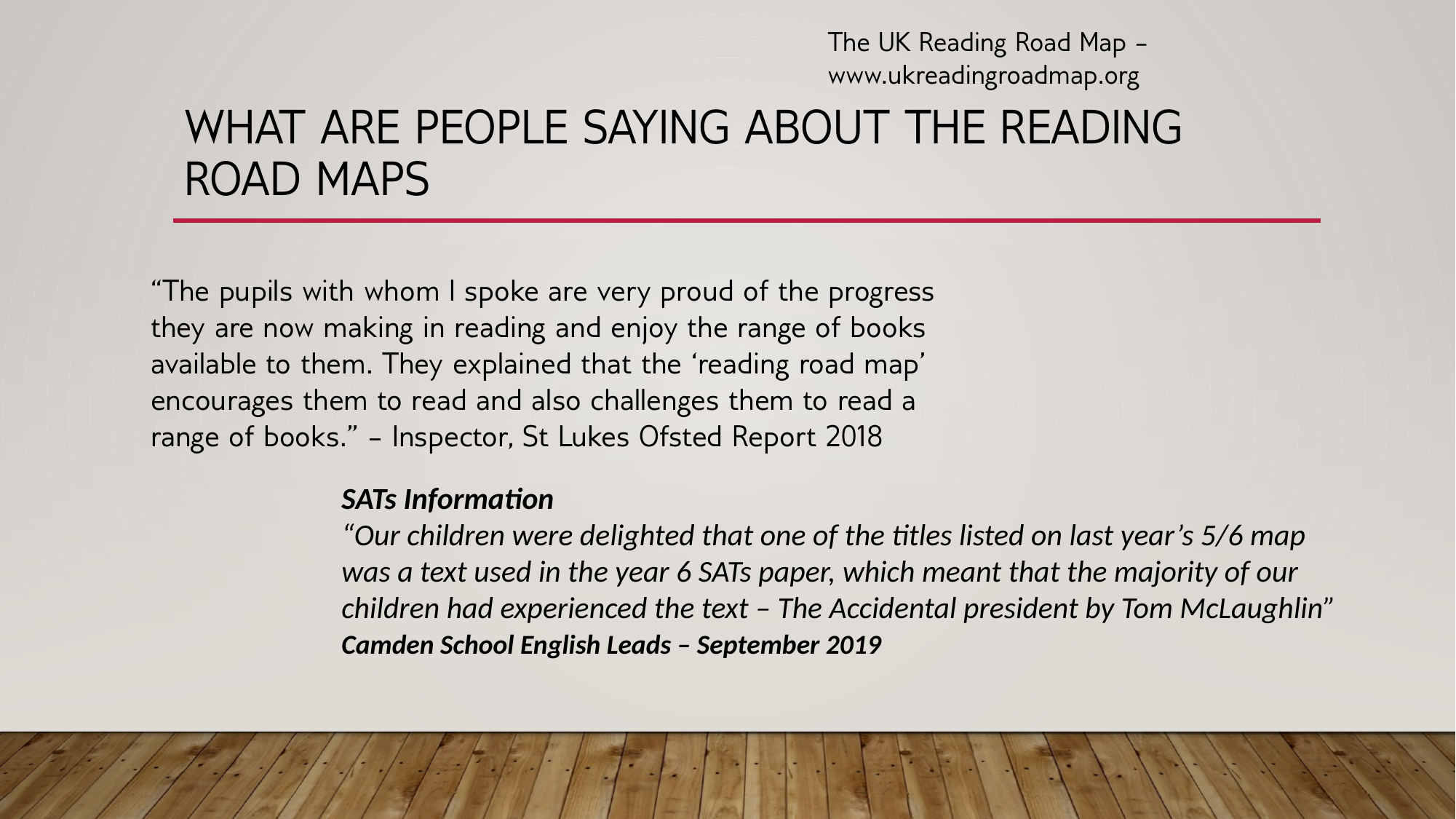

The UK Reading Road Map –
www.ukreadingroadmap.org
# What are people saying about the Reading Road maps
“The pupils with whom I spoke are very proud of the progress they are now making in reading and enjoy the range of books available to them. They explained that the ‘reading road map’ encourages them to read and also challenges them to read a range of books.” – Inspector, St Lukes Ofsted Report 2018
SATs Information
“Our children were delighted that one of the titles listed on last year’s 5/6 map was a text used in the year 6 SATs paper, which meant that the majority of our children had experienced the text – The Accidental president by Tom McLaughlin”
Camden School English Leads – September 2019